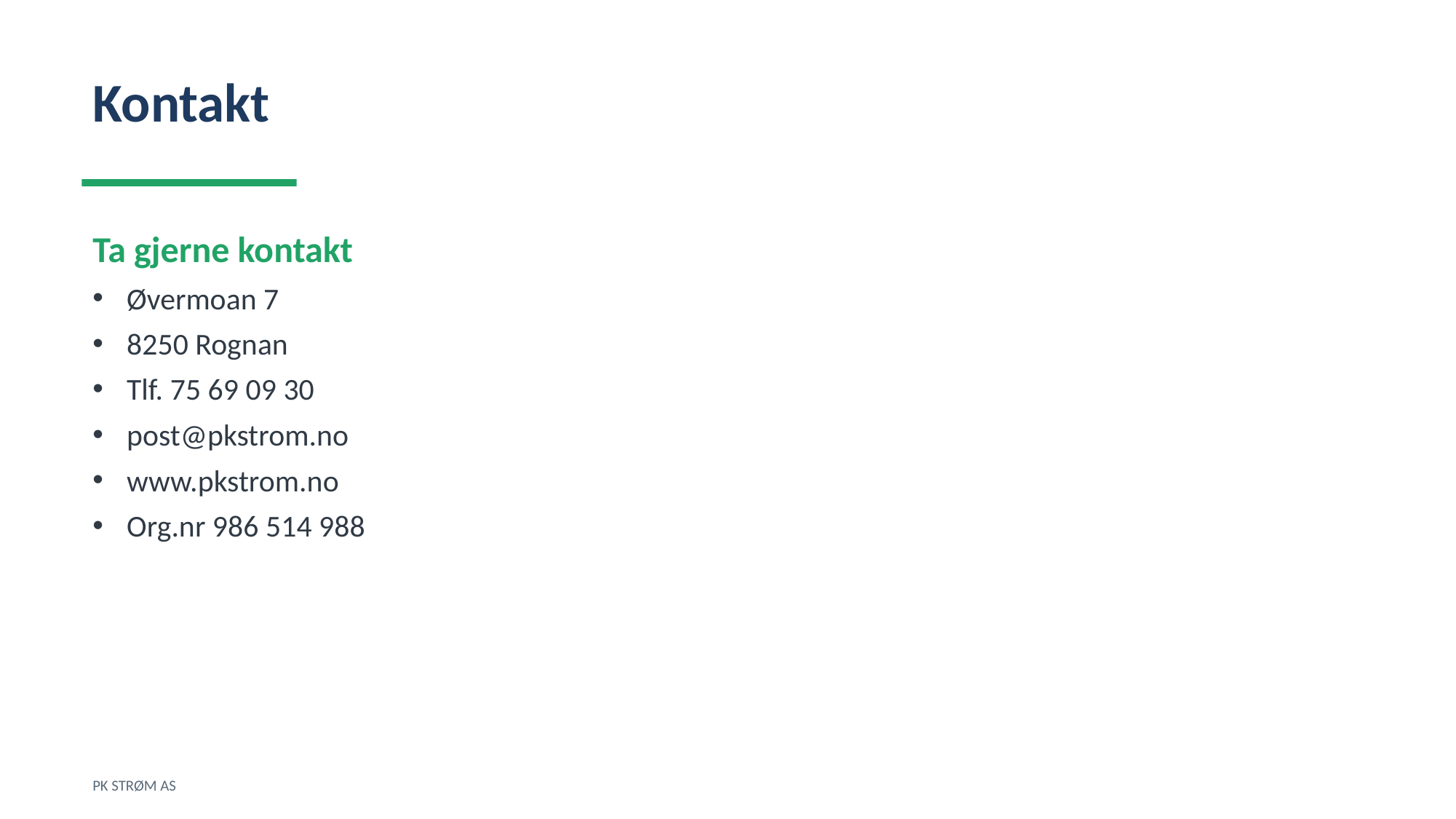

Kontakt

Ta gjerne kontakt
Øvermoan 7
8250 Rognan
Tlf. 75 69 09 30
post@pkstrom.no
www.pkstrom.no
Org.nr 986 514 988
PK STRØM AS